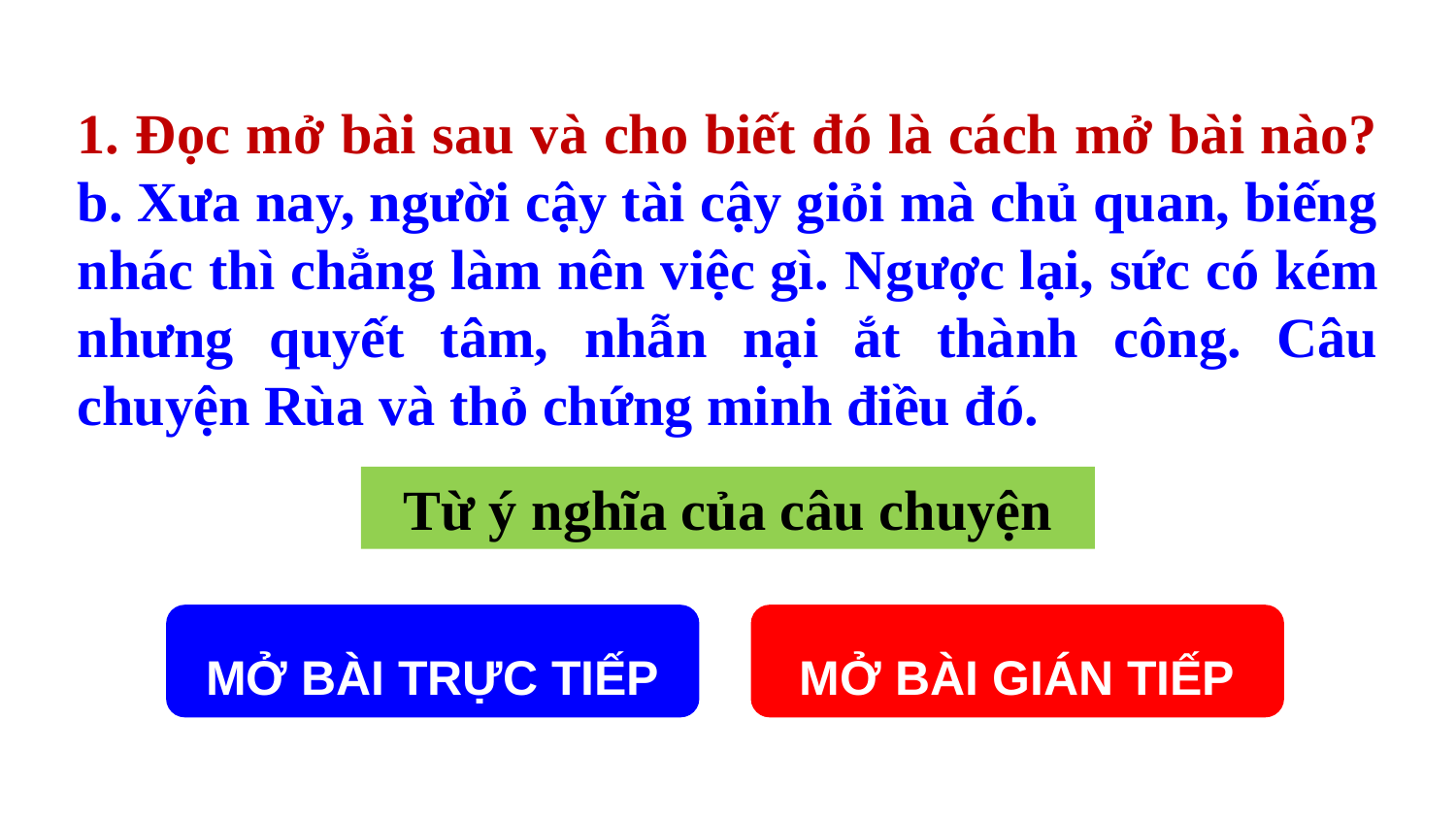

1. Đọc mở bài sau và cho biết đó là cách mở bài nào?
b. Xưa nay, người cậy tài cậy giỏi mà chủ quan, biếng nhác thì chẳng làm nên việc gì. Ngược lại, sức có kém nhưng quyết tâm, nhẫn nại ắt thành công. Câu chuyện Rùa và thỏ chứng minh điều đó.
Từ ý nghĩa của câu chuyện
MỞ BÀI TRỰC TIẾP
MỞ BÀI GIÁN TIẾP